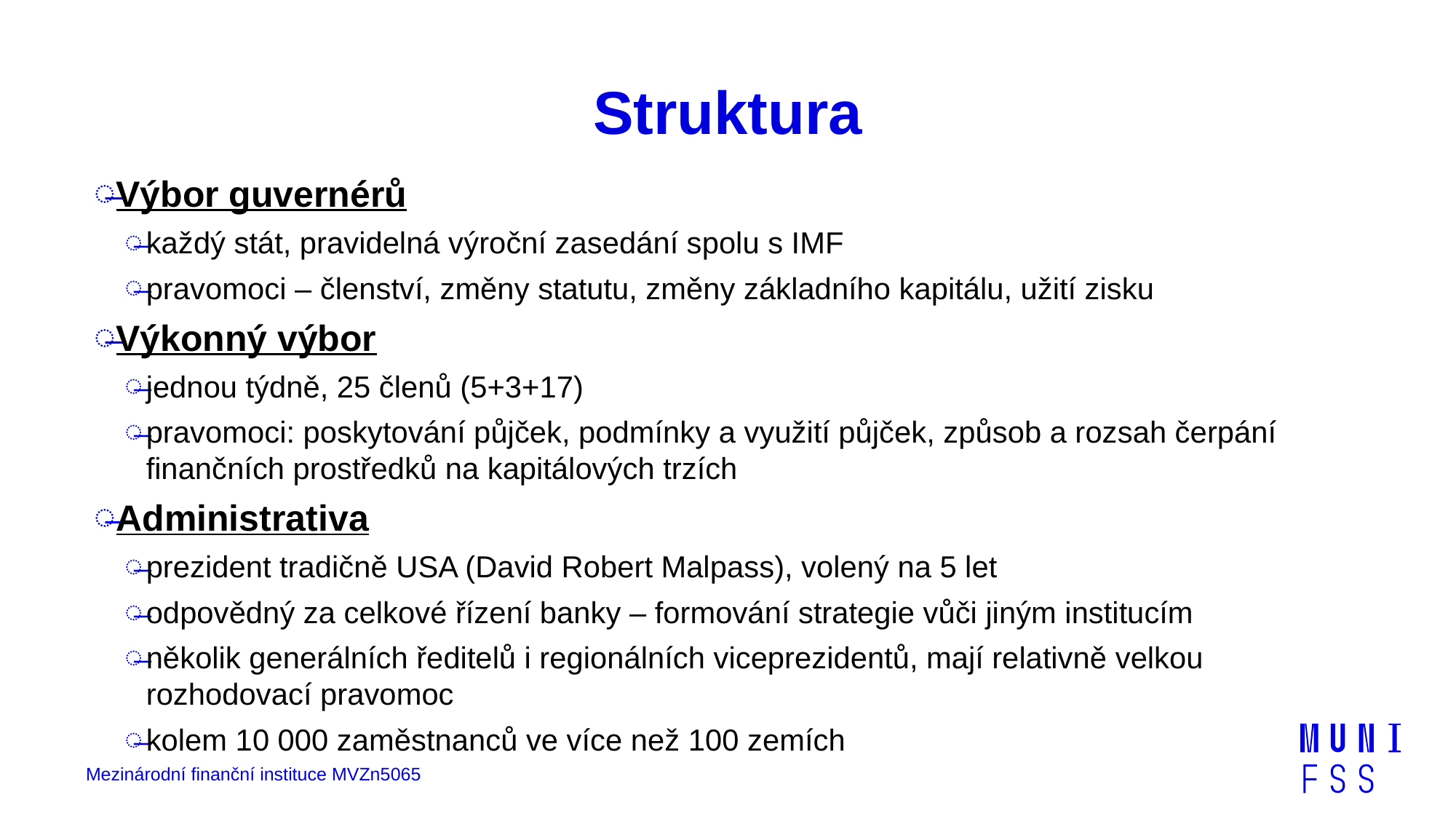

# Struktura
Výbor guvernérů
každý stát, pravidelná výroční zasedání spolu s IMF
pravomoci – členství, změny statutu, změny základního kapitálu, užití zisku
Výkonný výbor
jednou týdně, 25 členů (5+3+17)
pravomoci: poskytování půjček, podmínky a využití půjček, způsob a rozsah čerpání finančních prostředků na kapitálových trzích
Administrativa
prezident tradičně USA (David Robert Malpass), volený na 5 let
odpovědný za celkové řízení banky – formování strategie vůči jiným institucím
několik generálních ředitelů i regionálních viceprezidentů, mají relativně velkou rozhodovací pravomoc
kolem 10 000 zaměstnanců ve více než 100 zemích
Mezinárodní finanční instituce MVZn5065